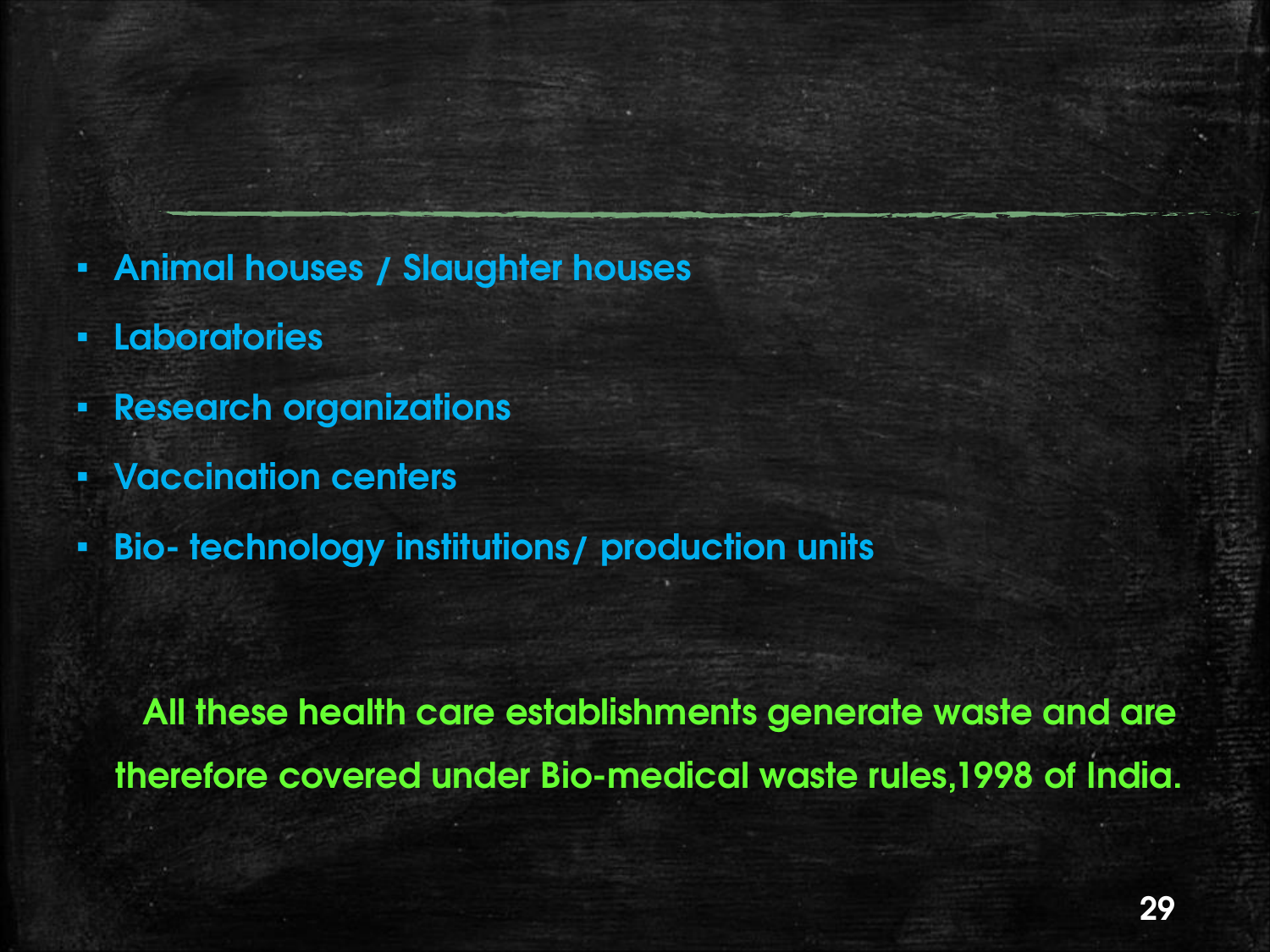

Animal houses / Slaughter houses
Laboratories
Research organizations
Vaccination centers
Bio- technology institutions/ production units

     All these health care establishments generate waste and are therefore covered under Bio-medical waste rules,1998 of India.
29